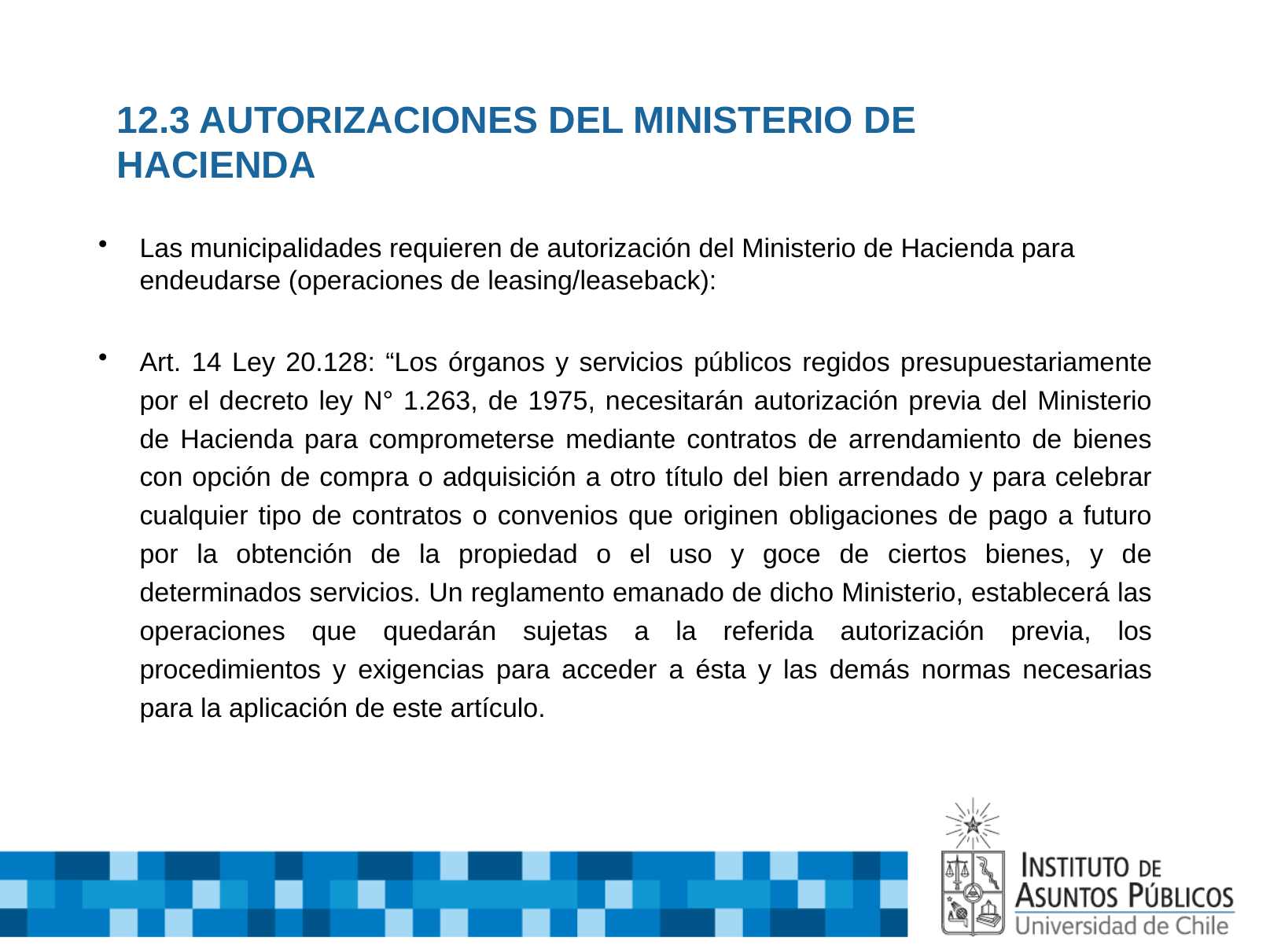

# 12.3 AUTORIZACIONES DEL MINISTERIO DE HACIENDA
Las municipalidades requieren de autorización del Ministerio de Hacienda para endeudarse (operaciones de leasing/leaseback):

Art. 14 Ley 20.128: “Los órganos y servicios públicos regidos presupuestariamente por el decreto ley N° 1.263, de 1975, necesitarán autorización previa del Ministerio de Hacienda para comprometerse mediante contratos de arrendamiento de bienes con opción de compra o adquisición a otro título del bien arrendado y para celebrar cualquier tipo de contratos o convenios que originen obligaciones de pago a futuro por la obtención de la propiedad o el uso y goce de ciertos bienes, y de determinados servicios. Un reglamento emanado de dicho Ministerio, establecerá las operaciones que quedarán sujetas a la referida autorización previa, los procedimientos y exigencias para acceder a ésta y las demás normas necesarias para la aplicación de este artículo.